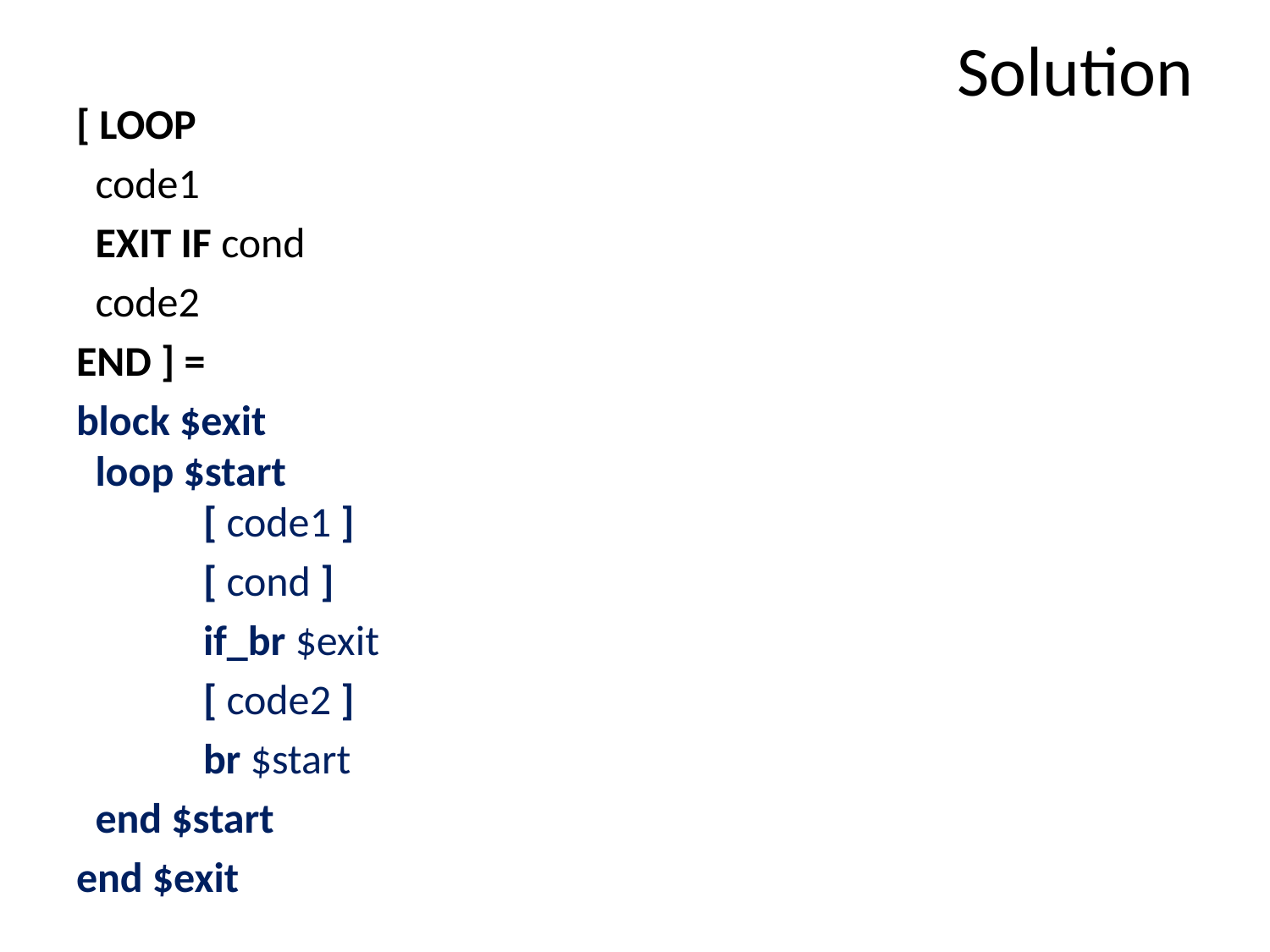

# Solution
[ LOOP
  code1
  EXIT IF cond
  code2
END ] =
block $exit
  loop $start
	[ code1 ]
	[ cond ]
	if_br $exit
	[ code2 ]
	br $start
  end $start
end $exit